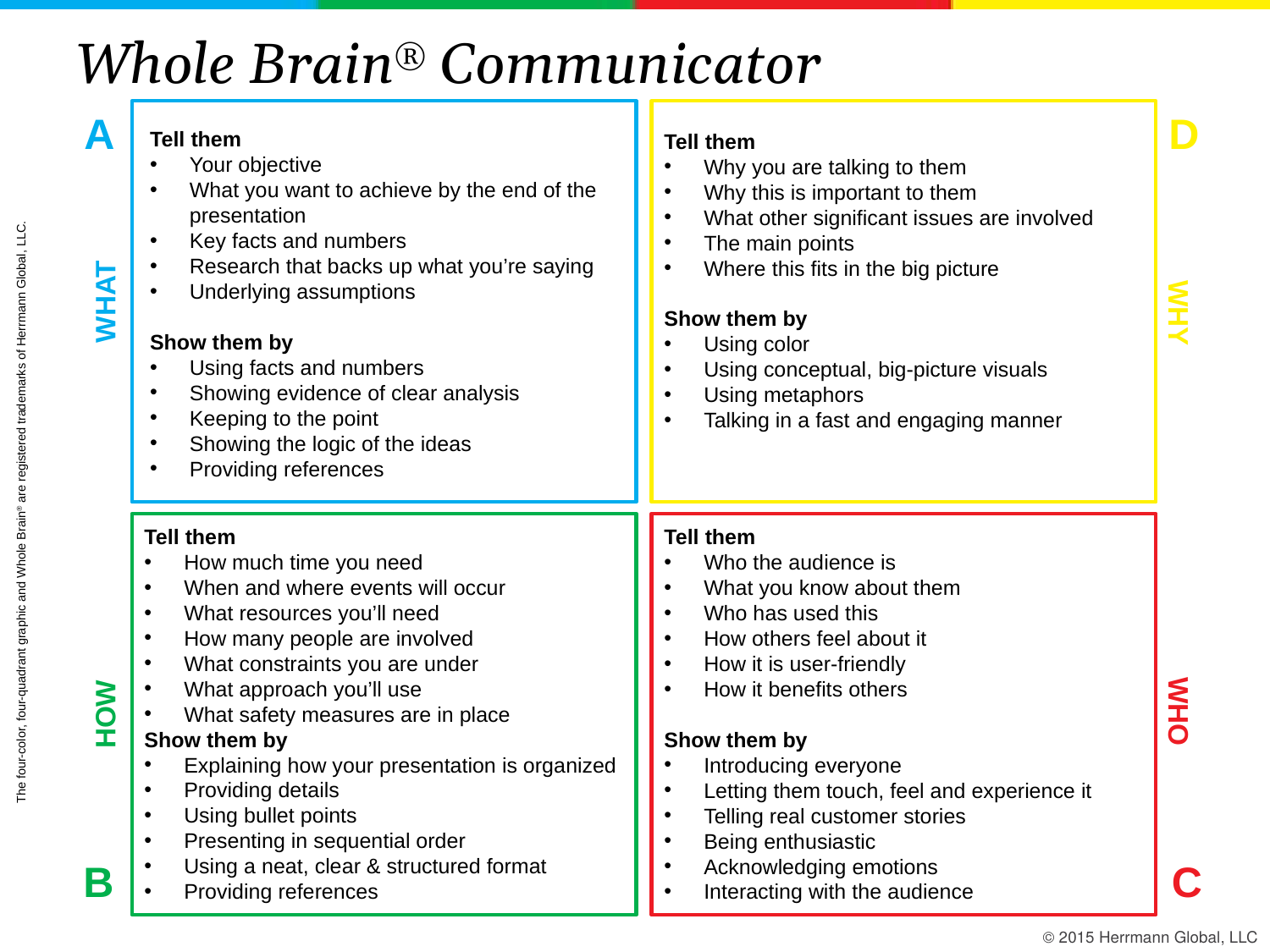

Whole Brain® Communicator

A

D
Tell them
Your objective
What you want to achieve by the end of the presentation
Key facts and numbers
Research that backs up what you’re saying
Underlying assumptions

Show them by
Using facts and numbers
Showing evidence of clear analysis
Keeping to the point
Showing the logic of the ideas
Providing references
Tell them
Why you are talking to them
Why this is important to them
What other significant issues are involved
The main points
Where this fits in the big picture

Show them by
Using color
Using conceptual, big-picture visuals
Using metaphors
Talking in a fast and engaging manner
WHAT
WHY
The four-color, four-quadrant graphic and Whole Brain® are registered trademarks of Herrmann Global, LLC.
Tell them
How much time you need
When and where events will occur
What resources you’ll need
How many people are involved
What constraints you are under
What approach you’ll use
What safety measures are in place
Show them by
Explaining how your presentation is organized
Providing details
Using bullet points
Presenting in sequential order
Using a neat, clear & structured format
Providing references
Tell them
Who the audience is
What you know about them
Who has used this
How others feel about it
How it is user-friendly
How it benefits others

Show them by
Introducing everyone
Letting them touch, feel and experience it
Telling real customer stories
Being enthusiastic
Acknowledging emotions
Interacting with the audience
WHO
HOW
B
C